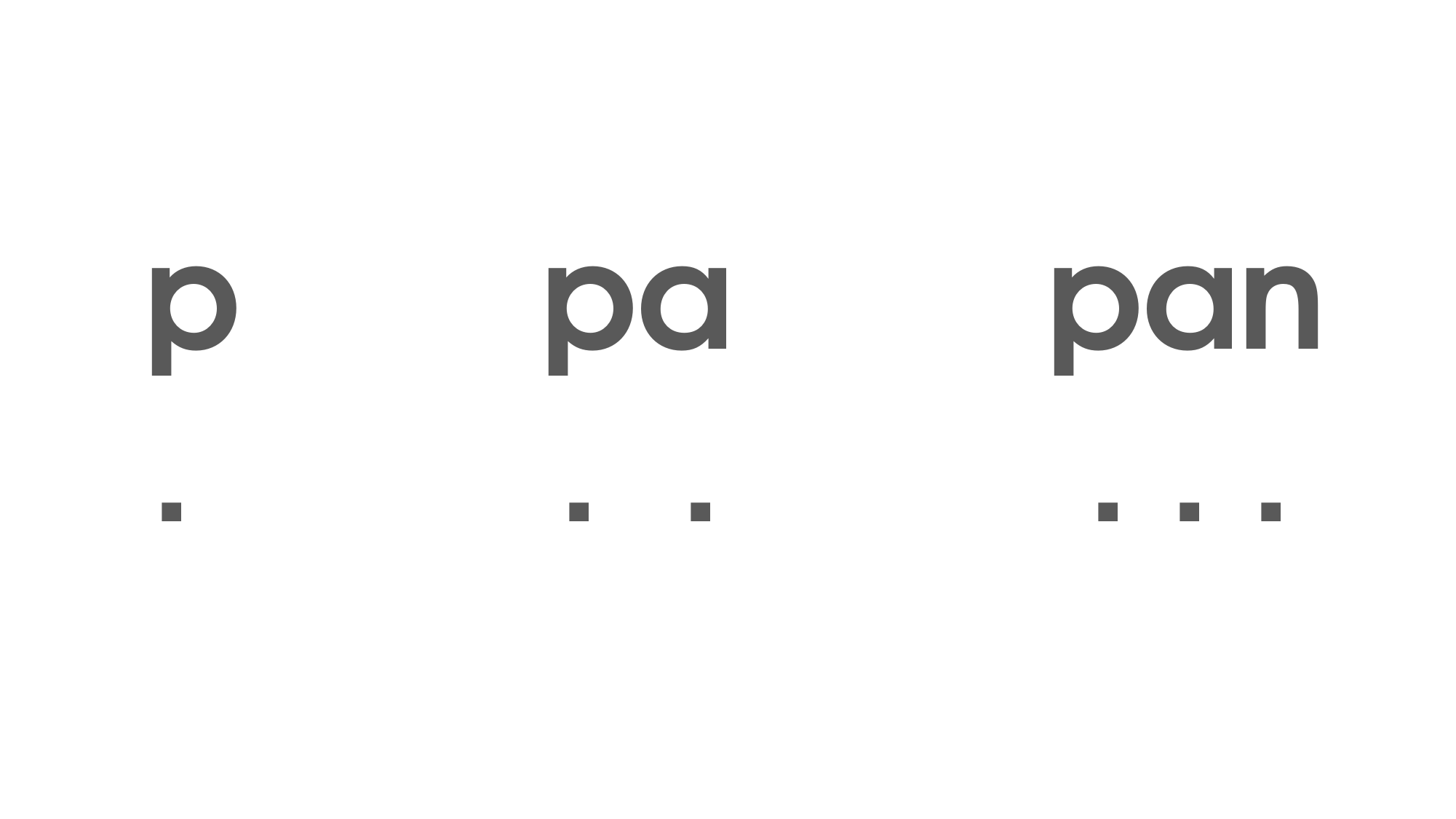

p             pa             pan
 .         .  .         . . .